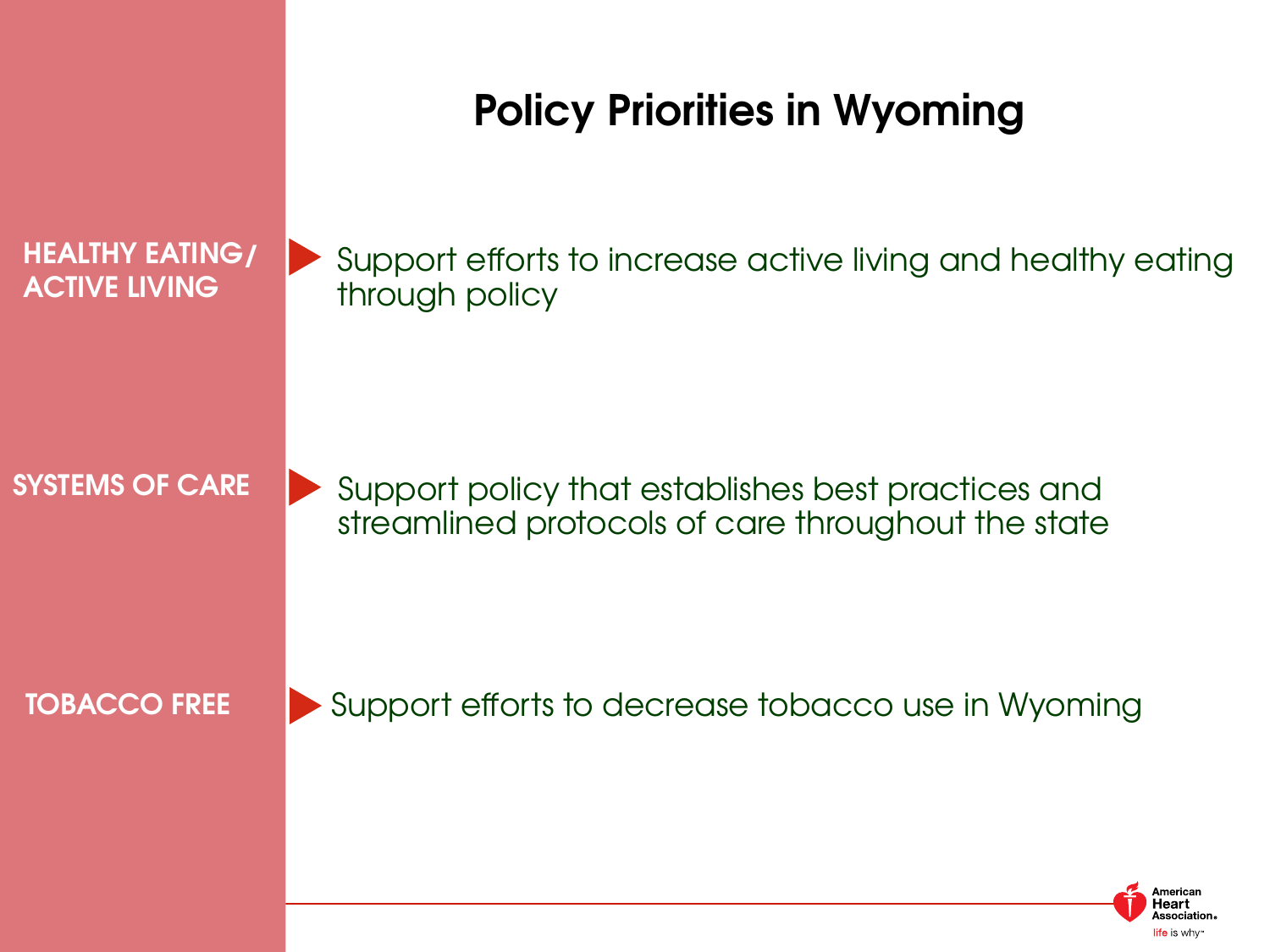

Policy Priorities in Wyoming
HEALTHY EATING/
ACTIVE LIVING
Support efforts to increase active living and healthy eating through policy

SYSTEMS OF CARE
Support policy that establishes best practices and streamlined protocols of care throughout the state

TOBACCO FREE
Support efforts to decrease tobacco use in Wyoming